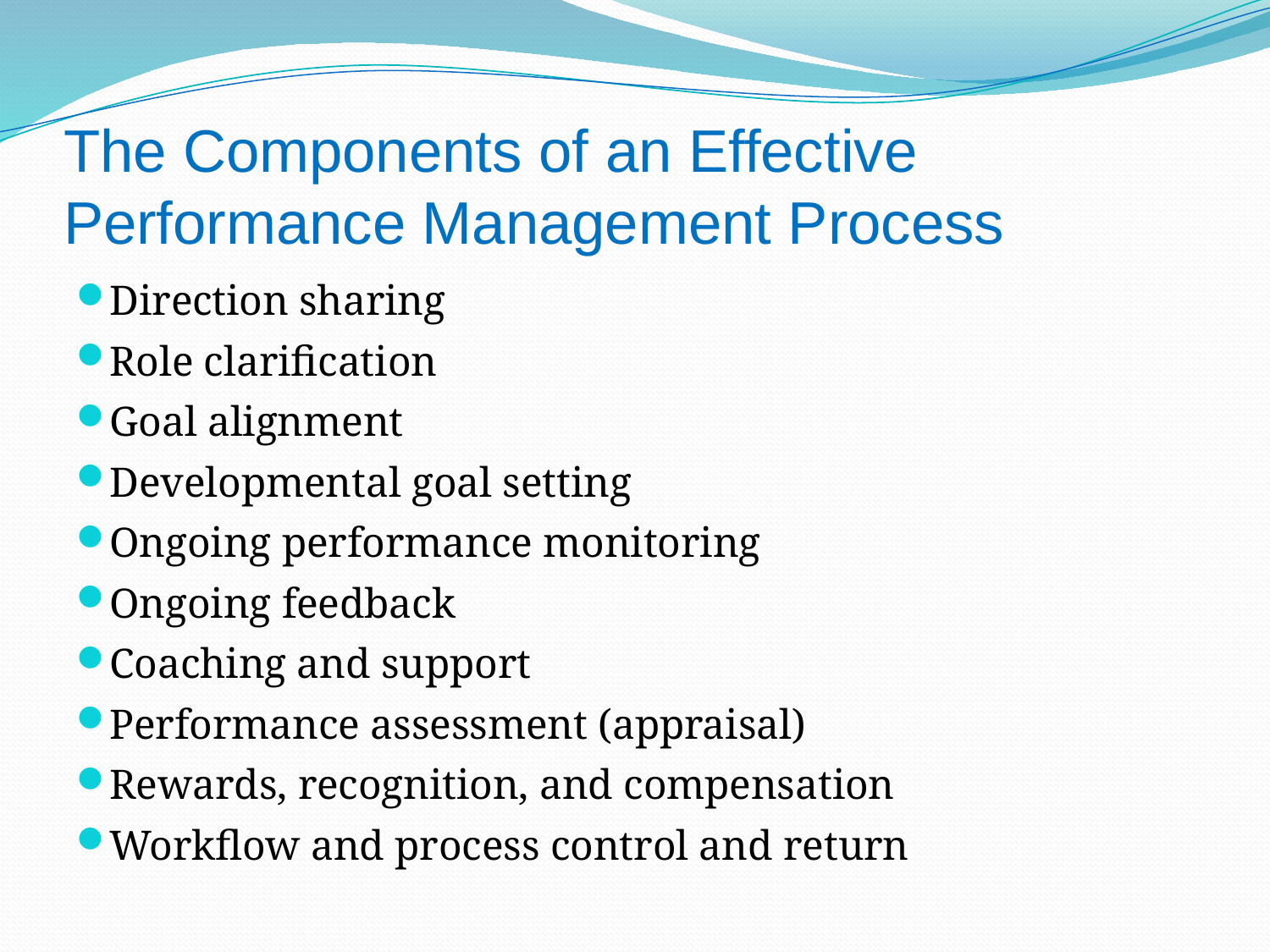

# The Components of an Effective Performance Management Process
Direction sharing
Role clarification
Goal alignment
Developmental goal setting
Ongoing performance monitoring
Ongoing feedback
Coaching and support
Performance assessment (appraisal)
Rewards, recognition, and compensation
Workflow and process control and return